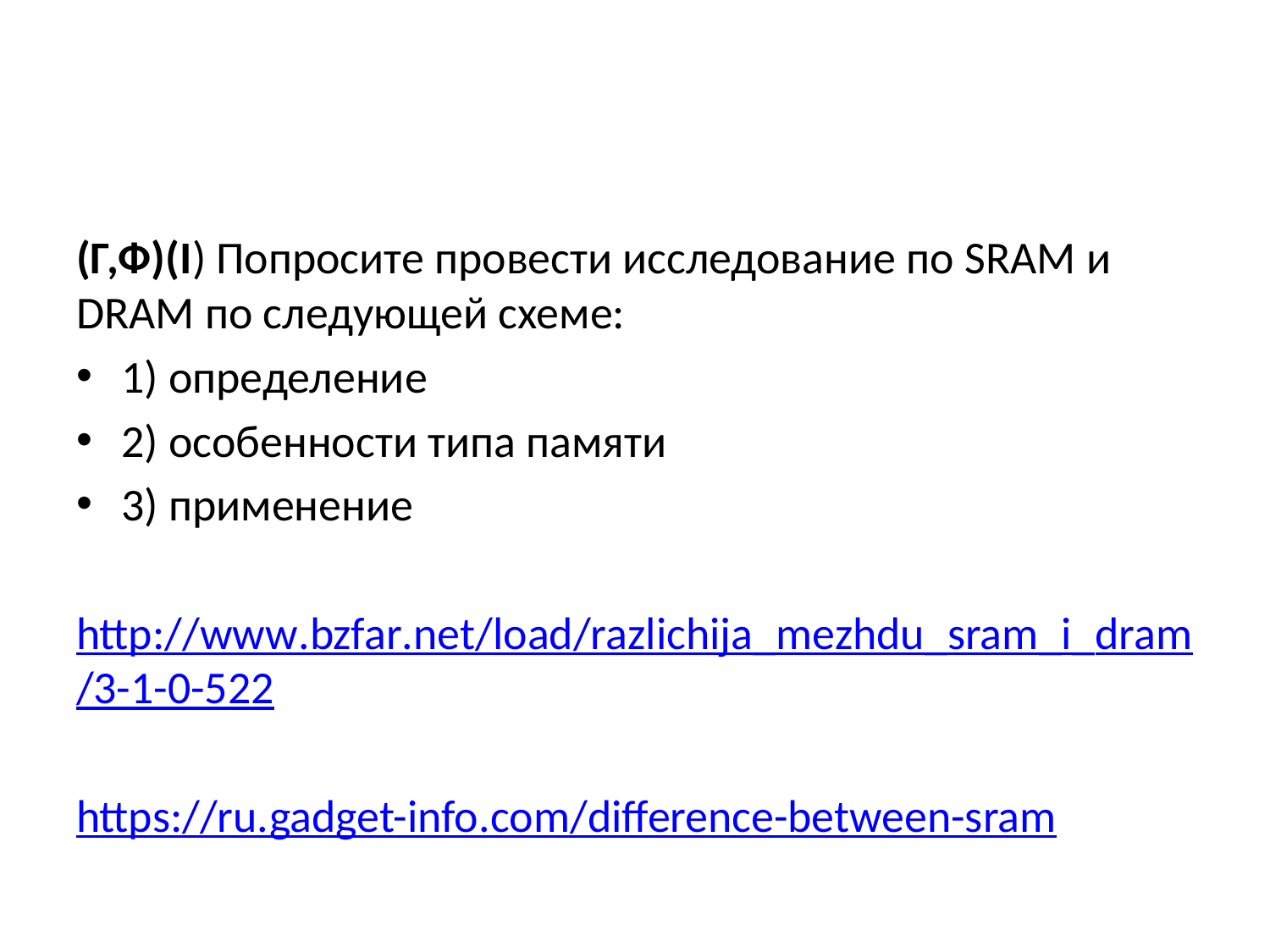

(Г,Ф)(I) Попросите провести исследование по SRAM и DRAM по следующей схеме:
1) определение
2) особенности типа памяти
3) применение

http://www.bzfar.net/load/razlichija_mezhdu_sram_i_dram/3-1-0-522

https://ru.gadget-info.com/difference-between-sram